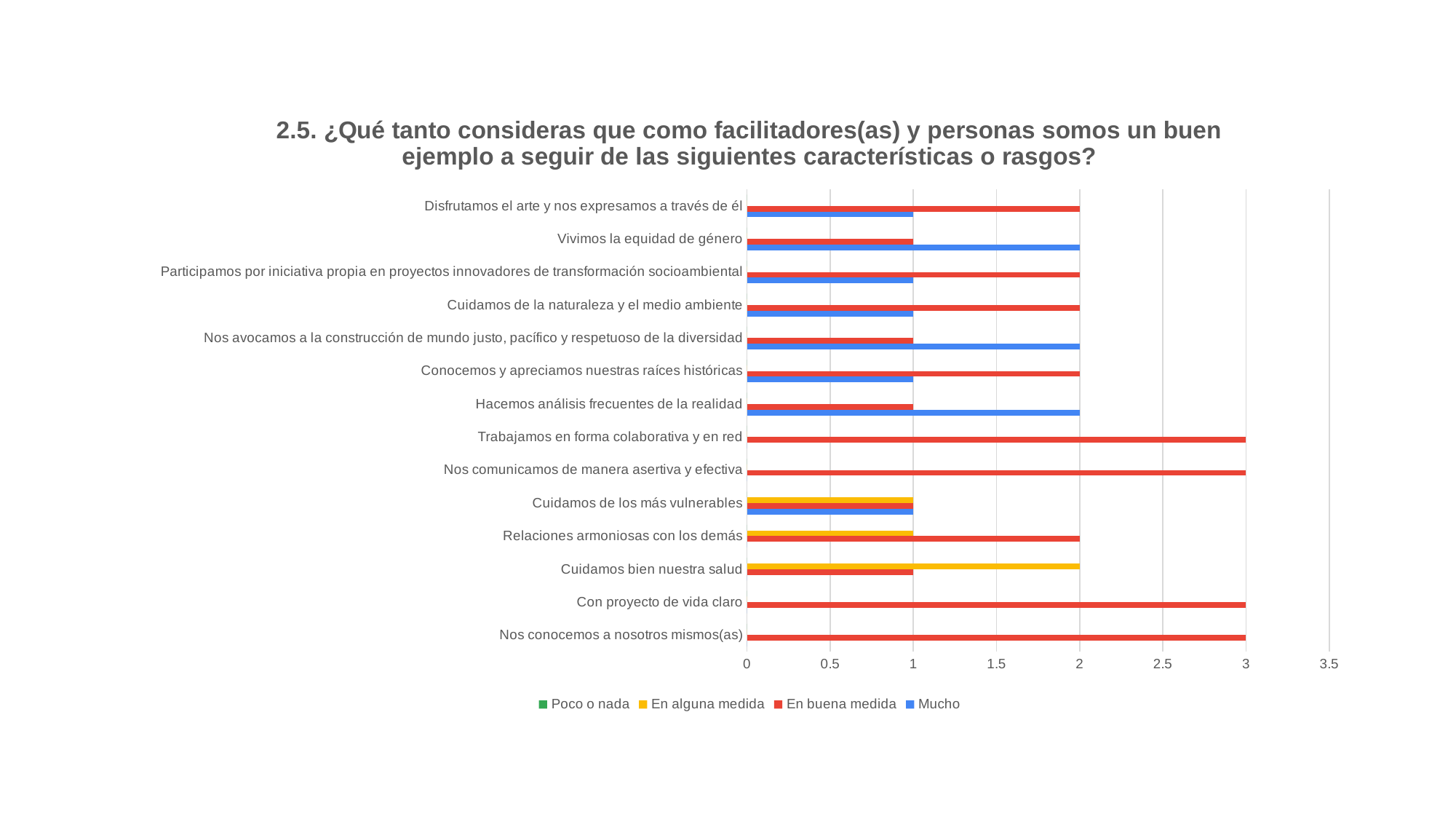

### Chart: 2.5. ¿Qué tanto consideras que como facilitadores(as) y personas somos un buen ejemplo a seguir de las siguientes características o rasgos?

| Category | Mucho | En buena medida | En alguna medida | Poco o nada |
|---|---|---|---|---|
| Nos conocemos a nosotros mismos(as) | 0.0 | 3.0 | 0.0 | 0.0 |
| Con proyecto de vida claro | 0.0 | 3.0 | 0.0 | 0.0 |
| Cuidamos bien nuestra salud | 0.0 | 1.0 | 2.0 | 0.0 |
| Relaciones armoniosas con los demás | 0.0 | 2.0 | 1.0 | 0.0 |
| Cuidamos de los más vulnerables | 1.0 | 1.0 | 1.0 | 0.0 |
| Nos comunicamos de manera asertiva y efectiva | 0.0 | 3.0 | 0.0 | 0.0 |
| Trabajamos en forma colaborativa y en red | 0.0 | 3.0 | 0.0 | 0.0 |
| Hacemos análisis frecuentes de la realidad | 2.0 | 1.0 | 0.0 | 0.0 |
| Conocemos y apreciamos nuestras raíces históricas | 1.0 | 2.0 | 0.0 | 0.0 |
| Nos avocamos a la construcción de mundo justo, pacífico y respetuoso de la diversidad | 2.0 | 1.0 | 0.0 | 0.0 |
| Cuidamos de la naturaleza y el medio ambiente | 1.0 | 2.0 | 0.0 | 0.0 |
| Participamos por iniciativa propia en proyectos innovadores de transformación socioambiental | 1.0 | 2.0 | 0.0 | 0.0 |
| Vivimos la equidad de género | 2.0 | 1.0 | 0.0 | 0.0 |
| Disfrutamos el arte y nos expresamos a través de él | 1.0 | 2.0 | 0.0 | 0.0 |